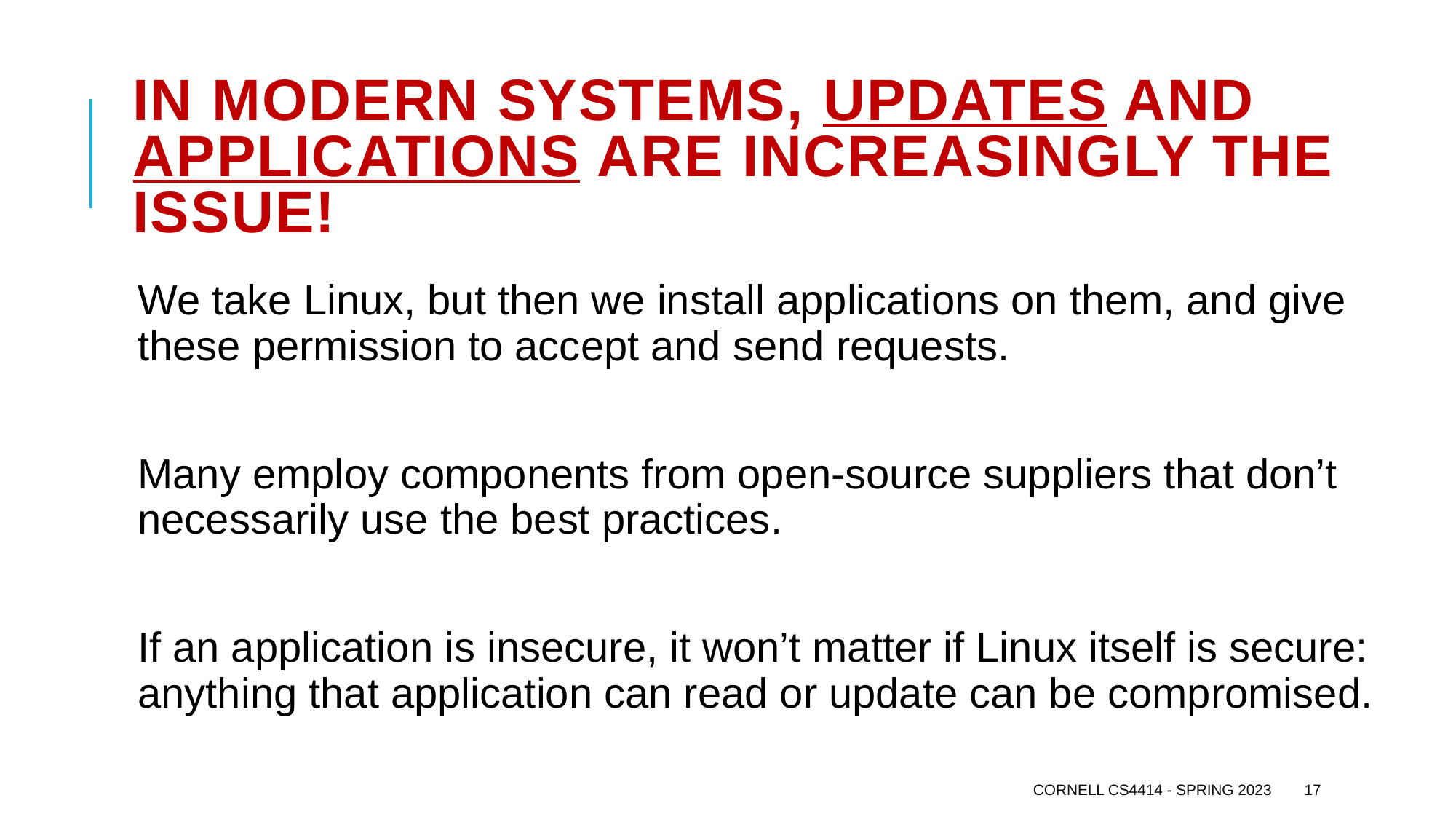

# In modern systems, Updates and applications are increasingly the issue!
We take Linux, but then we install applications on them, and give these permission to accept and send requests.

Many employ components from open-source suppliers that don’t necessarily use the best practices.

If an application is insecure, it won’t matter if Linux itself is secure: anything that application can read or update can be compromised.
Cornell CS4414 - Spring 2023
17